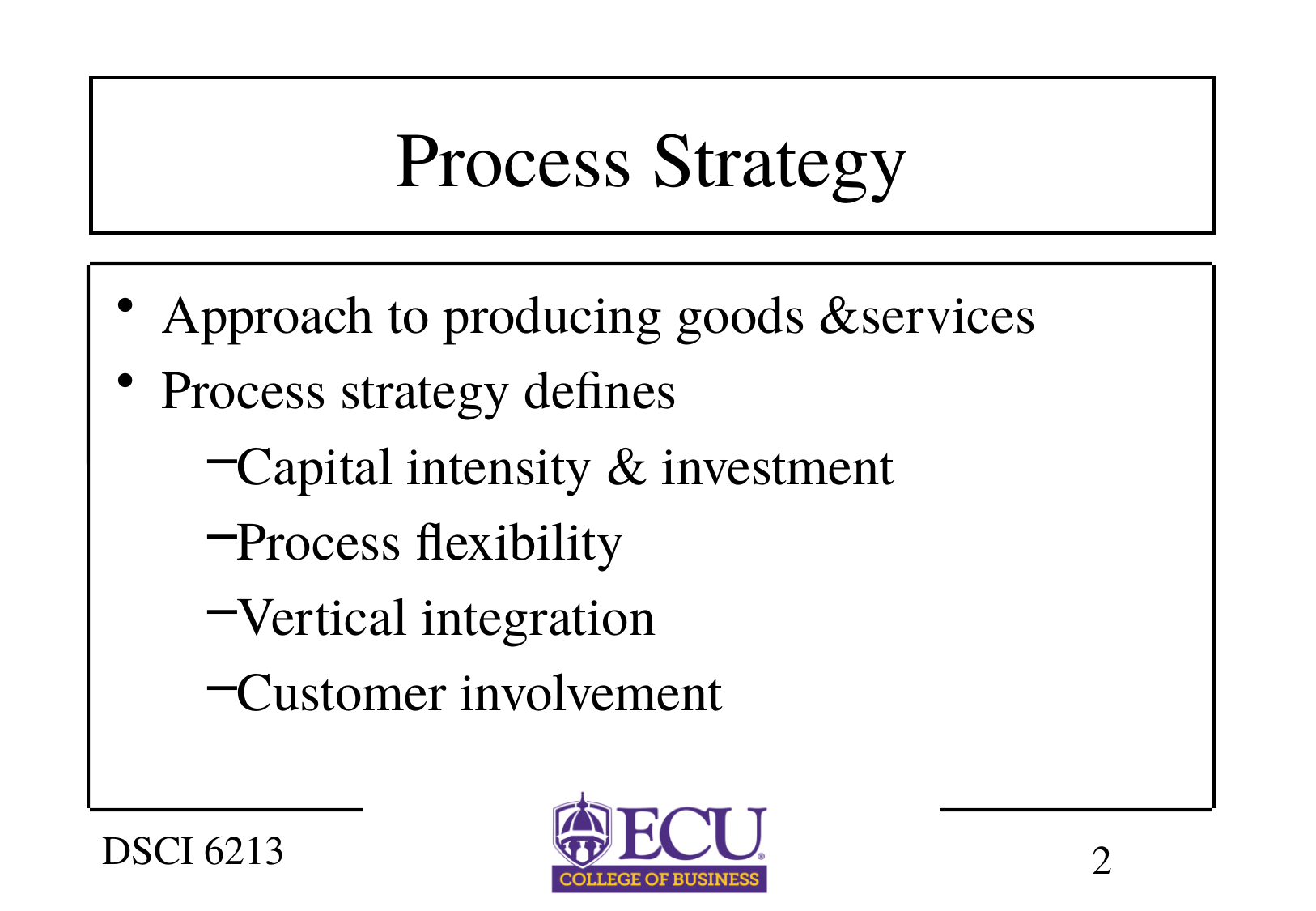

# Process Strategy
Approach to producing goods &services
Process strategy defines
Capital intensity & investment
Process flexibility
Vertical integration
Customer involvement